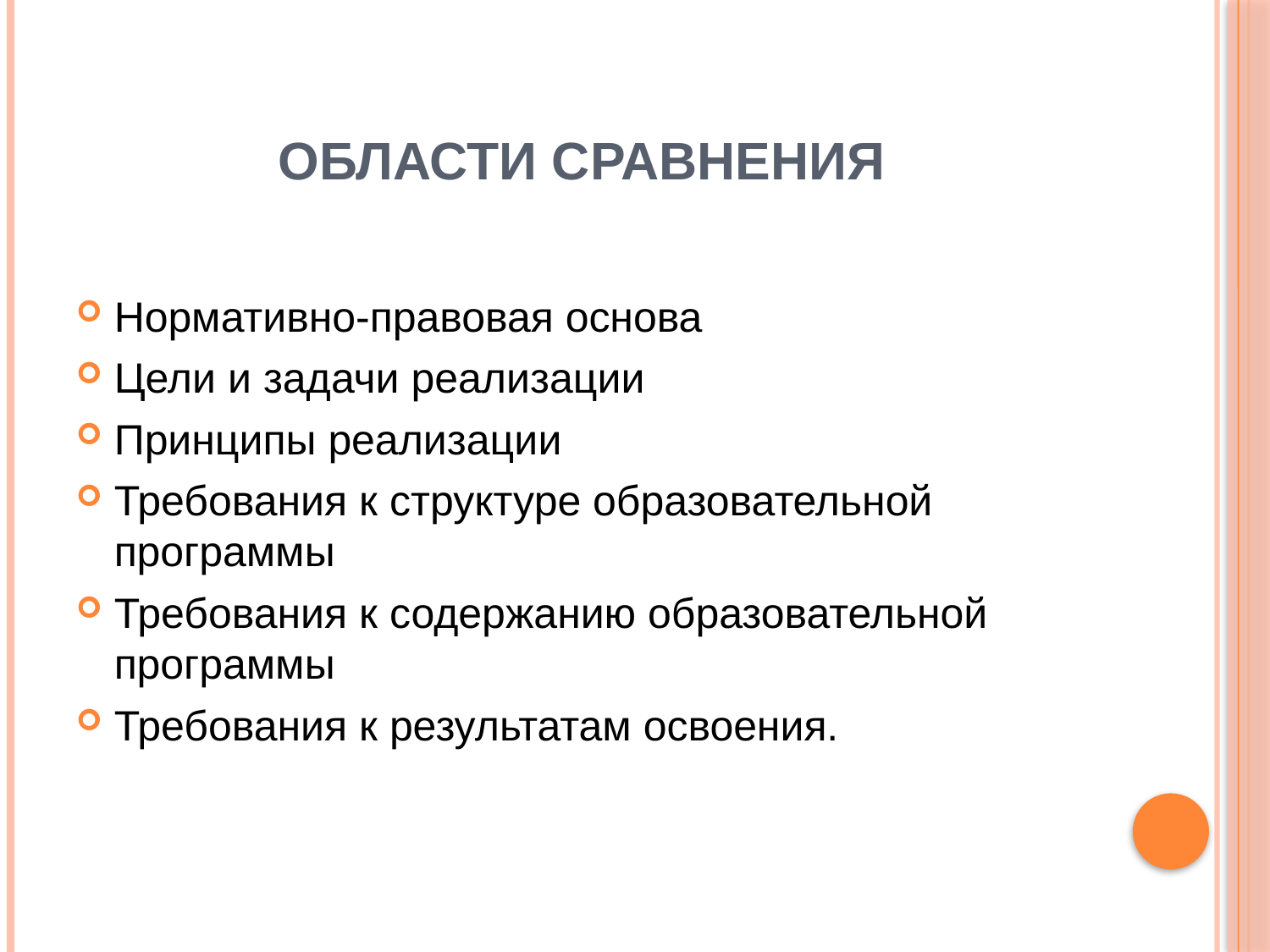

# Области сравнения

Нормативно-правовая основа
Цели и задачи реализации
Принципы реализации
Требования к структуре образовательной программы
Требования к содержанию образовательной программы
Требования к результатам освоения.